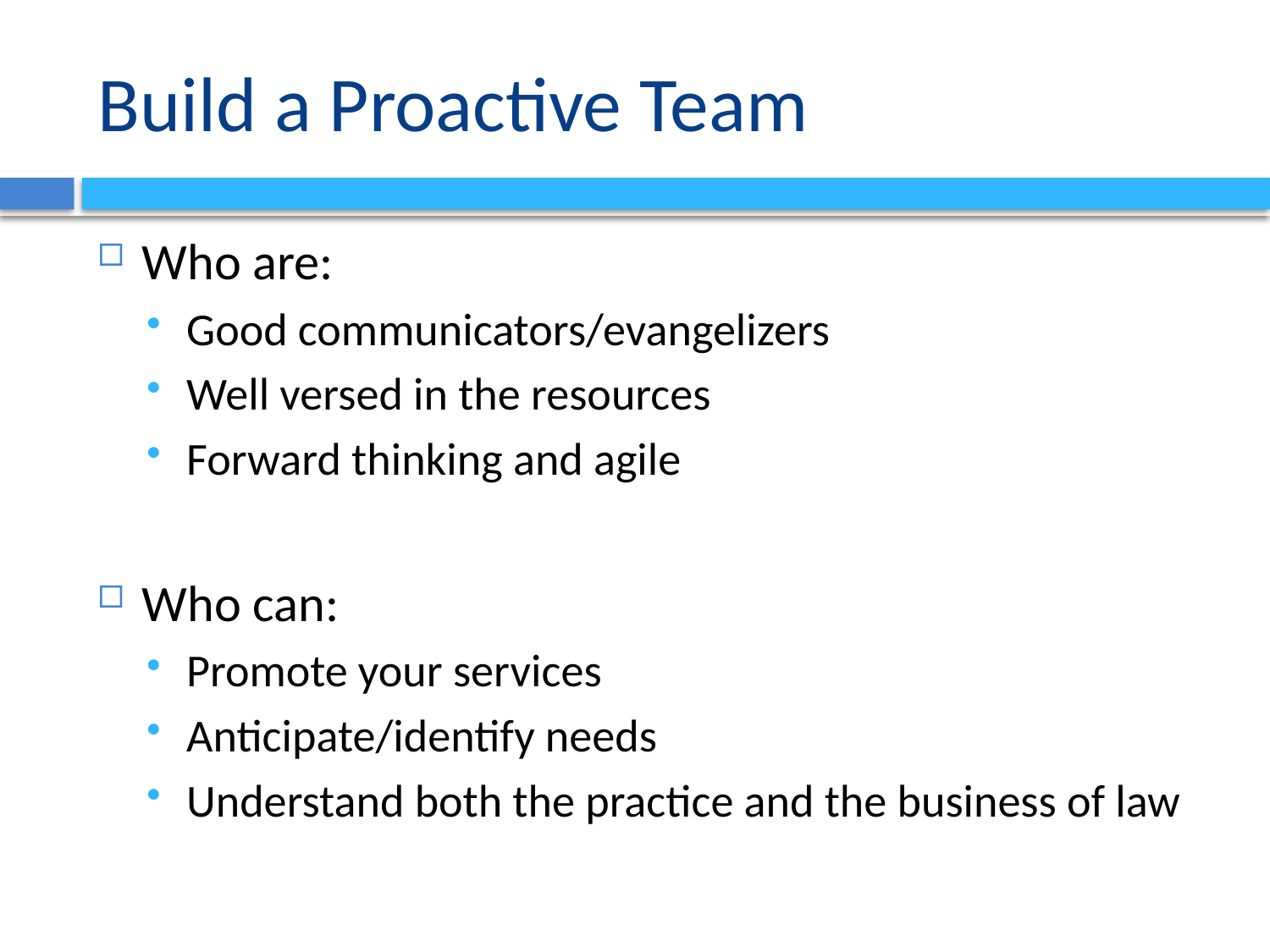

# Build a Proactive Team
Who are:
Good communicators/evangelizers
Well versed in the resources
Forward thinking and agile

Who can:
Promote your services
Anticipate/identify needs
Understand both the practice and the business of law